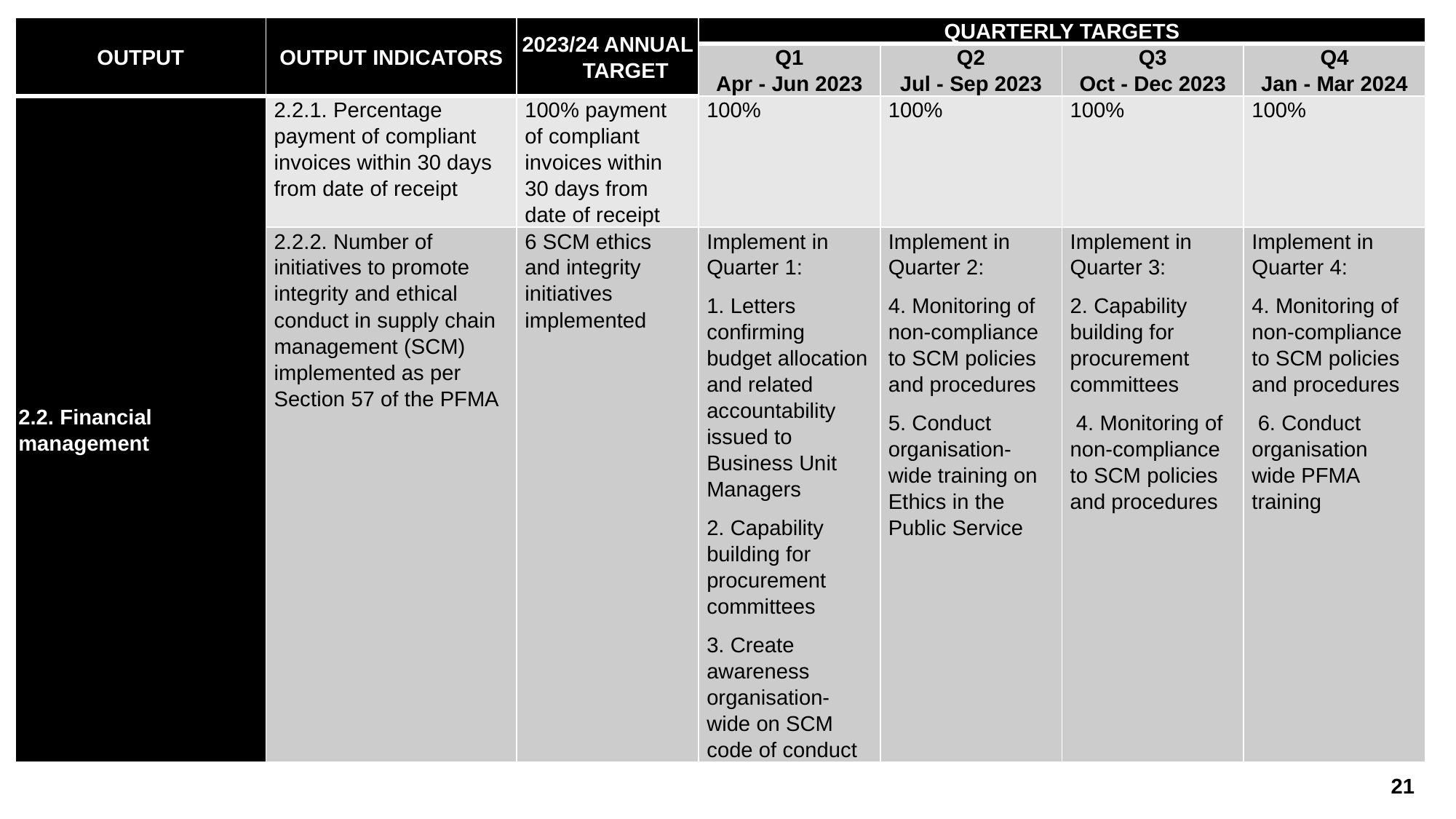

| OUTPUT | OUTPUT INDICATORS | 2023/24 ANNUAL TARGET | QUARTERLY TARGETS |  |  |  |
| --- | --- | --- | --- | --- | --- | --- |
|  |  |  | Q1 Apr - Jun 2023 | Q2 Jul - Sep 2023 | Q3 Oct - Dec 2023 | Q4 Jan - Mar 2024 |
| 2.2. Financial management | 2.2.1. Percentage payment of compliant invoices within 30 days from date of receipt | 100% payment of compliant invoices within 30 days from date of receipt | 100% | 100% | 100% | 100% |
|  | 2.2.2. Number of initiatives to promote integrity and ethical conduct in supply chain management (SCM) implemented as per Section 57 of the PFMA | 6 SCM ethics and integrity initiatives implemented | Implement in Quarter 1: 1. Letters confirming budget allocation and related accountability issued to Business Unit Managers 2. Capability building for procurement committees 3. Create awareness organisation-wide on SCM code of conduct | Implement in Quarter 2: 4. Monitoring of non-compliance to SCM policies and procedures 5. Conduct organisation-wide training on Ethics in the Public Service | Implement in Quarter 3: 2. Capability building for procurement committees  4. Monitoring of non-compliance to SCM policies and procedures | Implement in Quarter 4: 4. Monitoring of non-compliance to SCM policies and procedures  6. Conduct organisation wide PFMA training |
21